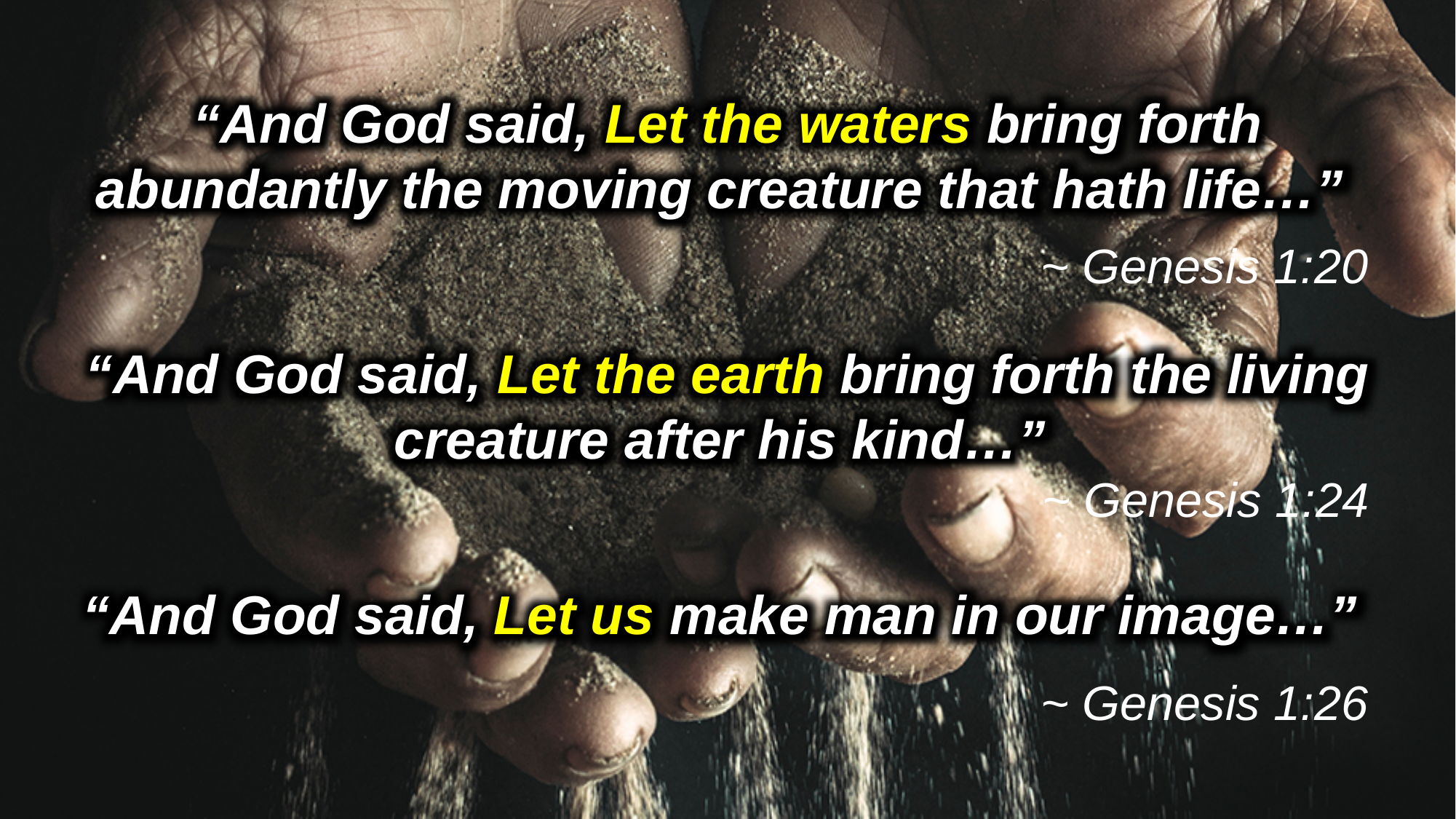

“And God said, Let the waters bring forth abundantly the moving creature that hath life…”
 ~ Genesis 1:20
“And God said, Let the earth bring forth the living creature after his kind…”
 ~ Genesis 1:24
“And God said, Let us make man in our image…”
 ~ Genesis 1:26